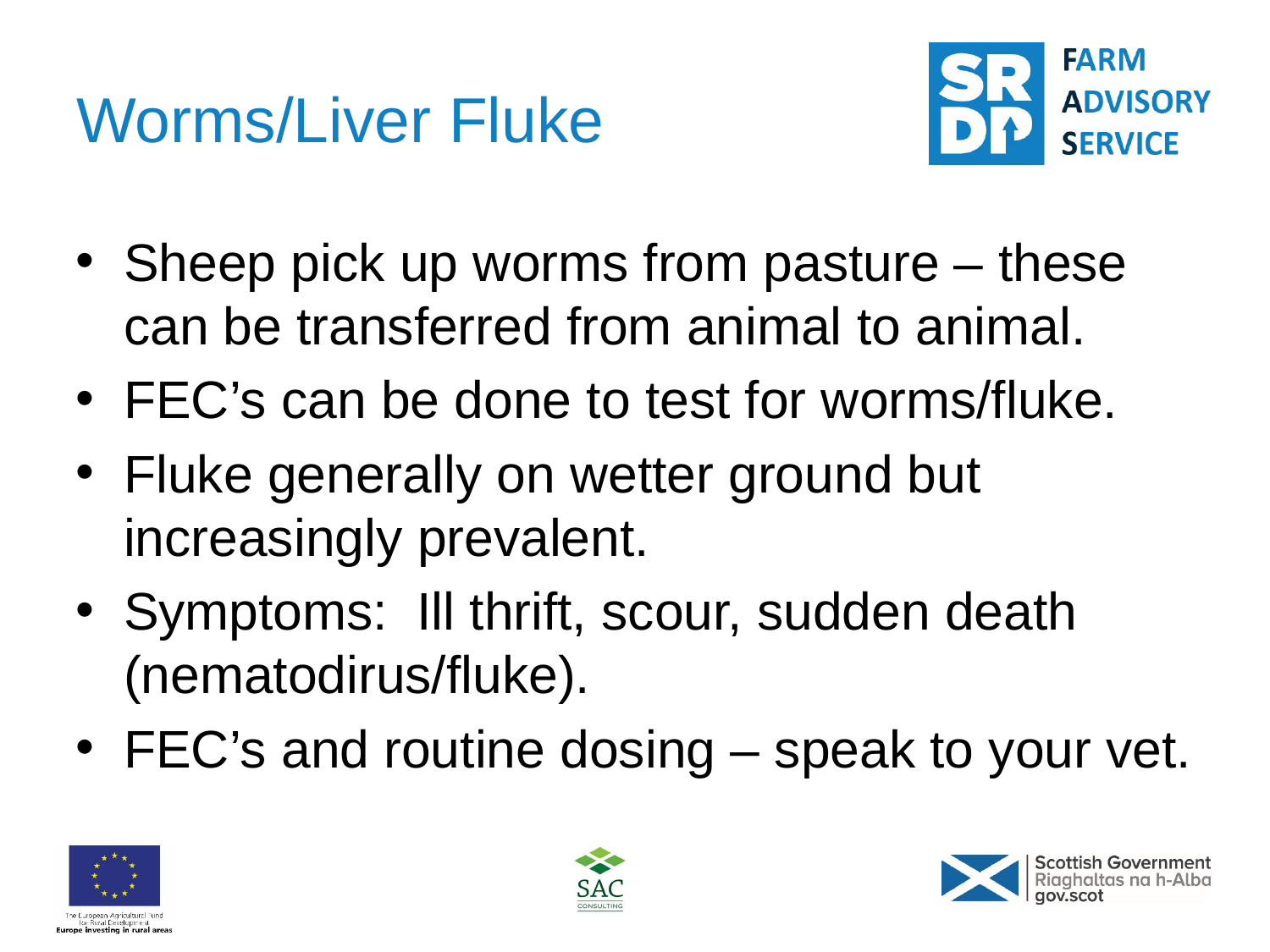

# Worms/Liver Fluke
Sheep pick up worms from pasture – these can be transferred from animal to animal.
FEC’s can be done to test for worms/fluke.
Fluke generally on wetter ground but increasingly prevalent.
Symptoms:  Ill thrift, scour, sudden death (nematodirus/fluke).
FEC’s and routine dosing – speak to your vet.